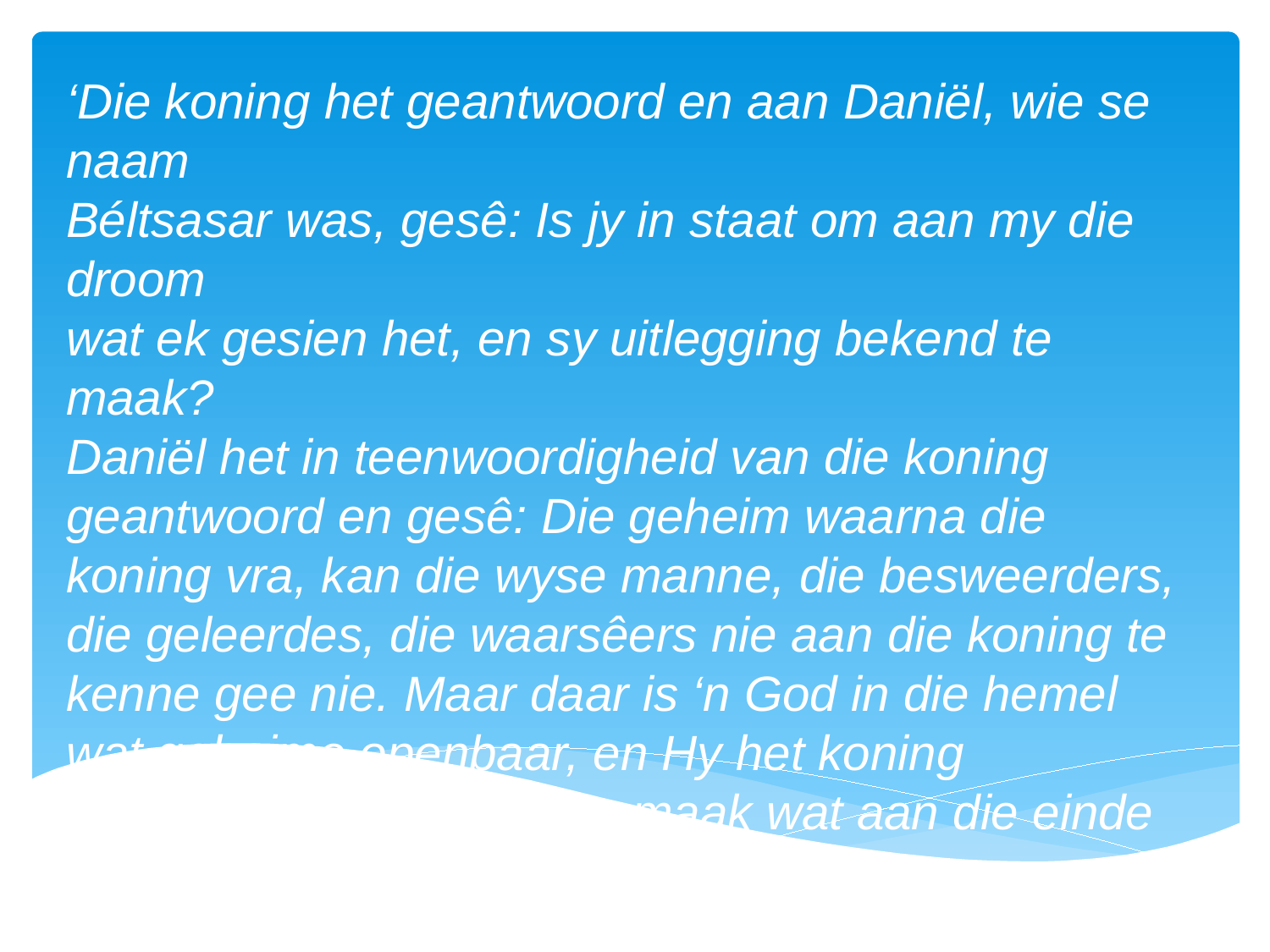

‘Die koning het geantwoord en aan Daniël, wie se naam
Béltsasar was, gesê: Is jy in staat om aan my die droom
wat ek gesien het, en sy uitlegging bekend te maak?
Daniël het in teenwoordigheid van die koning geantwoord en gesê: Die geheim waarna die koning vra, kan die wyse manne, die besweerders, die geleerdes, die waarsêers nie aan die koning te kenne gee nie. Maar daar is ‘n God in die hemel wat geheime openbaar, en Hy het koning Nebukadnésar bekend gemaak wat aan die einde van die dae sal gebeur.’